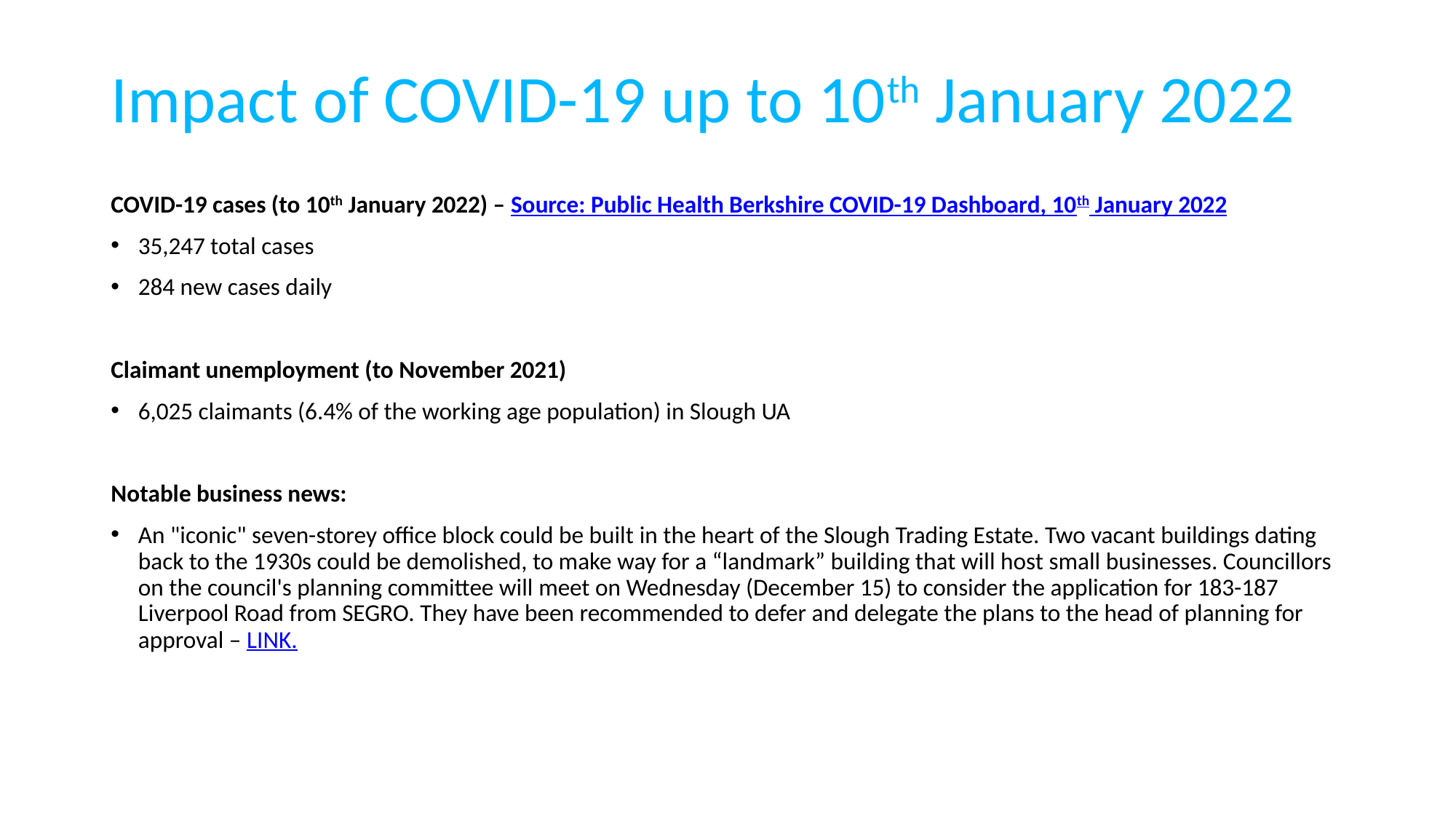

# Impact of COVID-19 up to 10th January 2022
COVID-19 cases (to 10th January 2022) – Source: Public Health Berkshire COVID-19 Dashboard, 10th January 2022
35,247 total cases
284 new cases daily

Claimant unemployment (to November 2021)
6,025 claimants (6.4% of the working age population) in Slough UA

Notable business news:
An "iconic" seven-storey office block could be built in the heart of the Slough Trading Estate. Two vacant buildings dating back to the 1930s could be demolished, to make way for a “landmark” building that will host small businesses. Councillors on the council's planning committee will meet on Wednesday (December 15) to consider the application for 183-187 Liverpool Road from SEGRO. They have been recommended to defer and delegate the plans to the head of planning for approval – LINK.